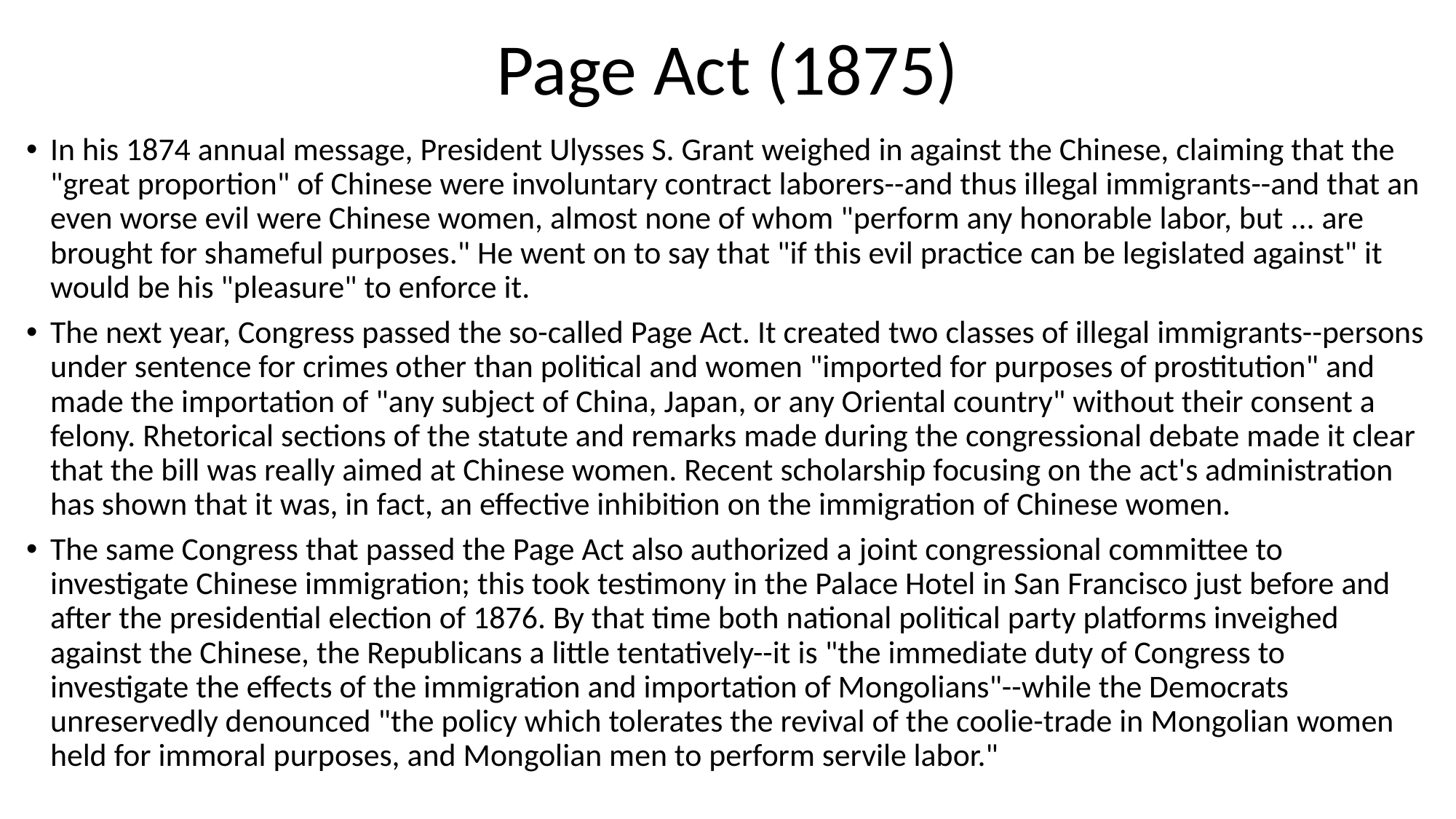

# Page Act (1875)
In his 1874 annual message, President Ulysses S. Grant weighed in against the Chinese, claiming that the "great proportion" of Chinese were involuntary contract laborers--and thus illegal immigrants--and that an even worse evil were Chinese women, almost none of whom "perform any honorable labor, but ... are brought for shameful purposes." He went on to say that "if this evil practice can be legislated against" it would be his "pleasure" to enforce it.
The next year, Congress passed the so-called Page Act. It created two classes of illegal immigrants--persons under sentence for crimes other than political and women "imported for purposes of prostitution" and made the importation of "any subject of China, Japan, or any Oriental country" without their consent a felony. Rhetorical sections of the statute and remarks made during the congressional debate made it clear that the bill was really aimed at Chinese women. Recent scholarship focusing on the act's administration has shown that it was, in fact, an effective inhibition on the immigration of Chinese women.
The same Congress that passed the Page Act also authorized a joint congressional committee to investigate Chinese immigration; this took testimony in the Palace Hotel in San Francisco just before and after the presidential election of 1876. By that time both national political party platforms inveighed against the Chinese, the Republicans a little tentatively--it is "the immediate duty of Congress to investigate the effects of the immigration and importation of Mongolians"--while the Democrats unreservedly denounced "the policy which tolerates the revival of the coolie-trade in Mongolian women held for immoral purposes, and Mongolian men to perform servile labor."